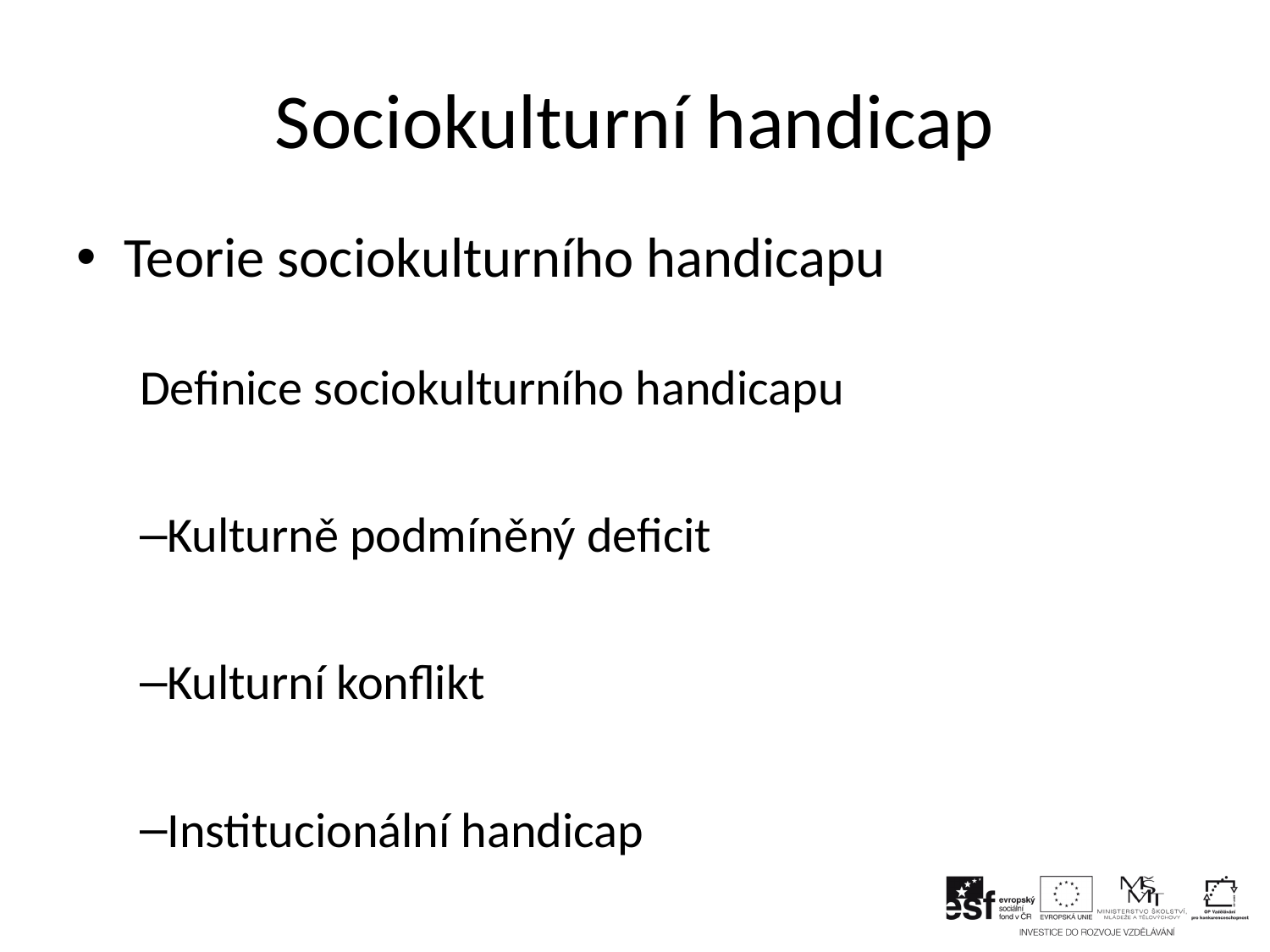

# Sociokulturní handicap
Teorie sociokulturního handicapu

Definice sociokulturního handicapu

Kulturně podmíněný deficit

Kulturní konflikt

Institucionální handicap